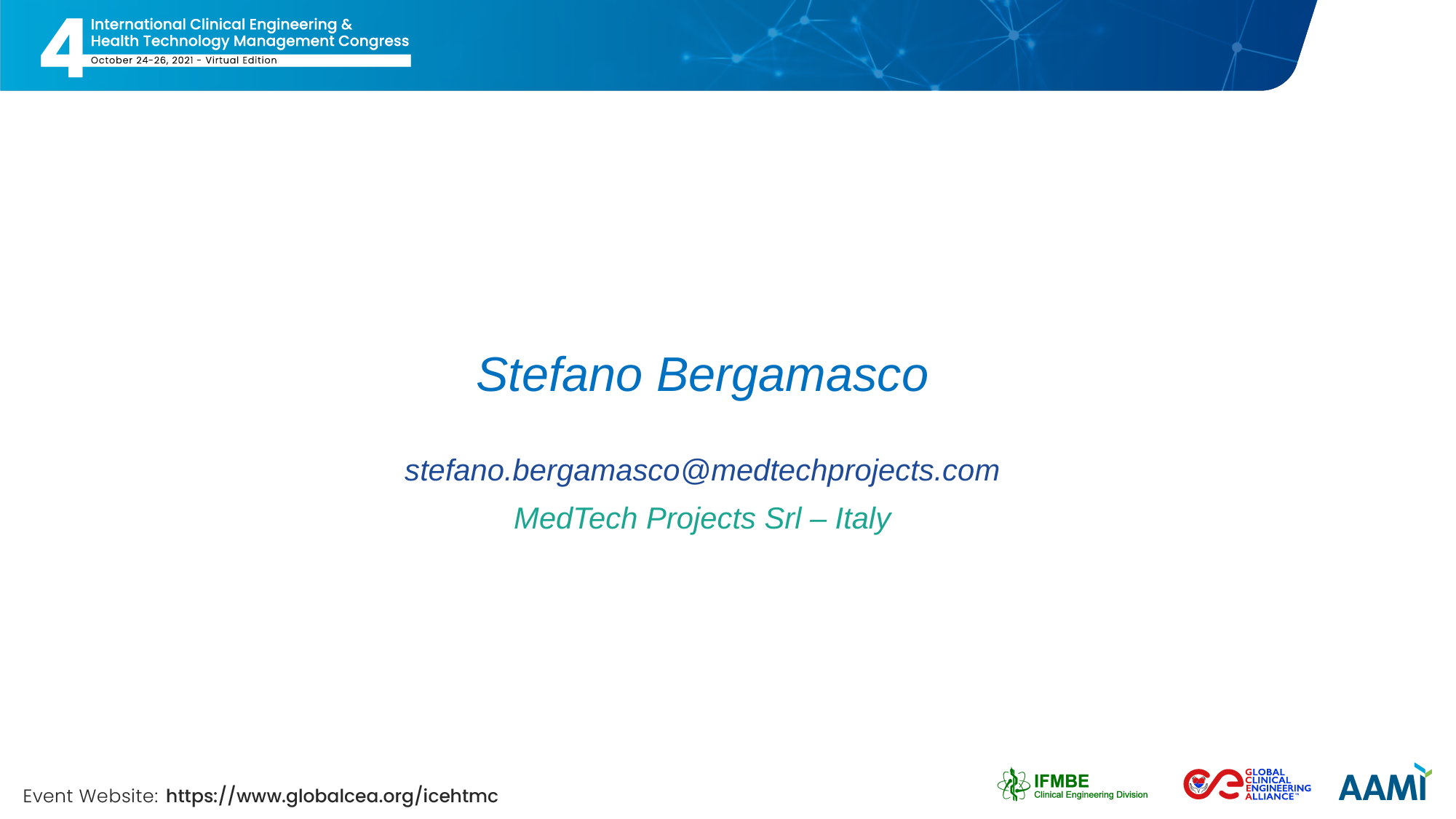

# Stefano Bergamasco
stefano.bergamasco@medtechprojects.com
MedTech Projects Srl – Italy